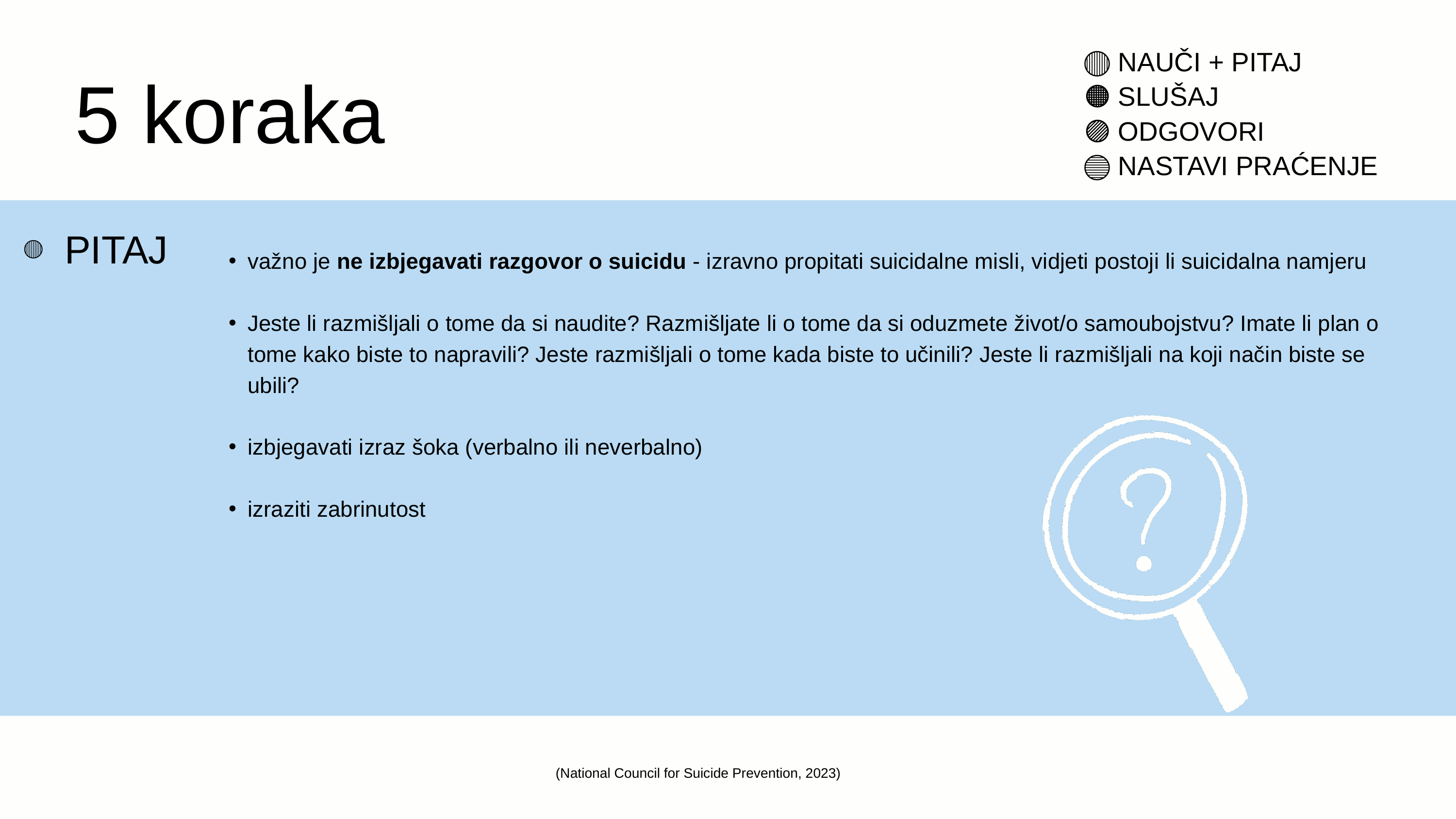

🔴 NAUČI + PITAJ
🟠 SLUŠAJ
🟣 ODGOVORI
🔵 NASTAVI PRAĆENJE
5 koraka
 PITAJ
🔴
važno je ne izbjegavati razgovor o suicidu - izravno propitati suicidalne misli, vidjeti postoji li suicidalna namjeru

Jeste li razmišljali o tome da si naudite? Razmišljate li o tome da si oduzmete život/o samoubojstvu? Imate li plan o tome kako biste to napravili? Jeste razmišljali o tome kada biste to učinili? Jeste li razmišljali na koji način biste se ubili?

izbjegavati izraz šoka (verbalno ili neverbalno)

izraziti zabrinutost

(National Council for Suicide Prevention, 2023)